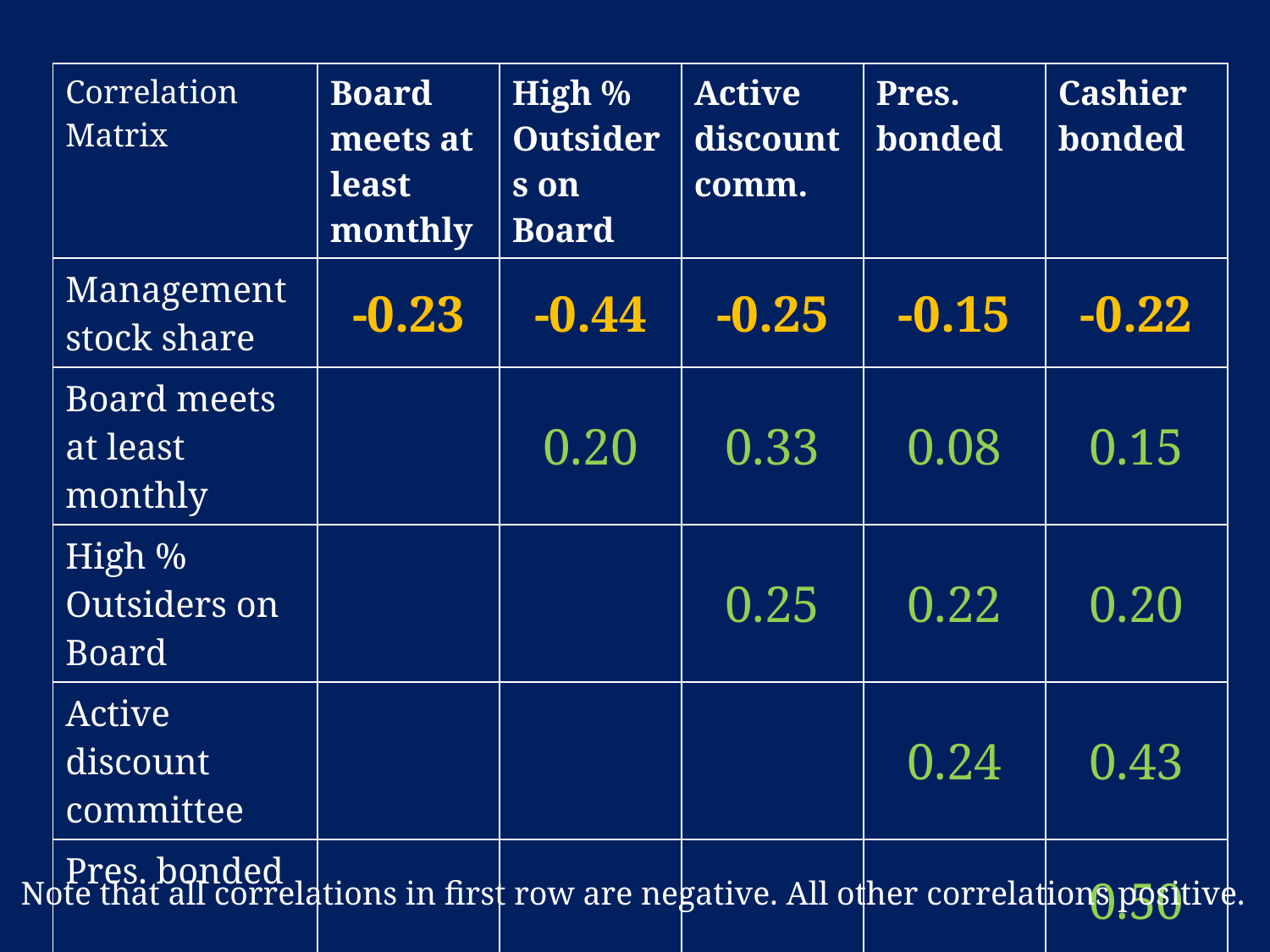

| Correlation Matrix | Board meets at least monthly | High % Outsiders on Board | Active discount comm. | Pres. bonded | Cashier bonded |
| --- | --- | --- | --- | --- | --- |
| Management stock share | -0.23 | -0.44 | -0.25 | -0.15 | -0.22 |
| Board meets at least monthly |  | 0.20 | 0.33 | 0.08 | 0.15 |
| High % Outsiders on Board |  |  | 0.25 | 0.22 | 0.20 |
| Active discount committee |  |  |  | 0.24 | 0.43 |
| Pres. bonded |  |  |  |  | 0.50 |
Note that all correlations in first row are negative. All other correlations positive.